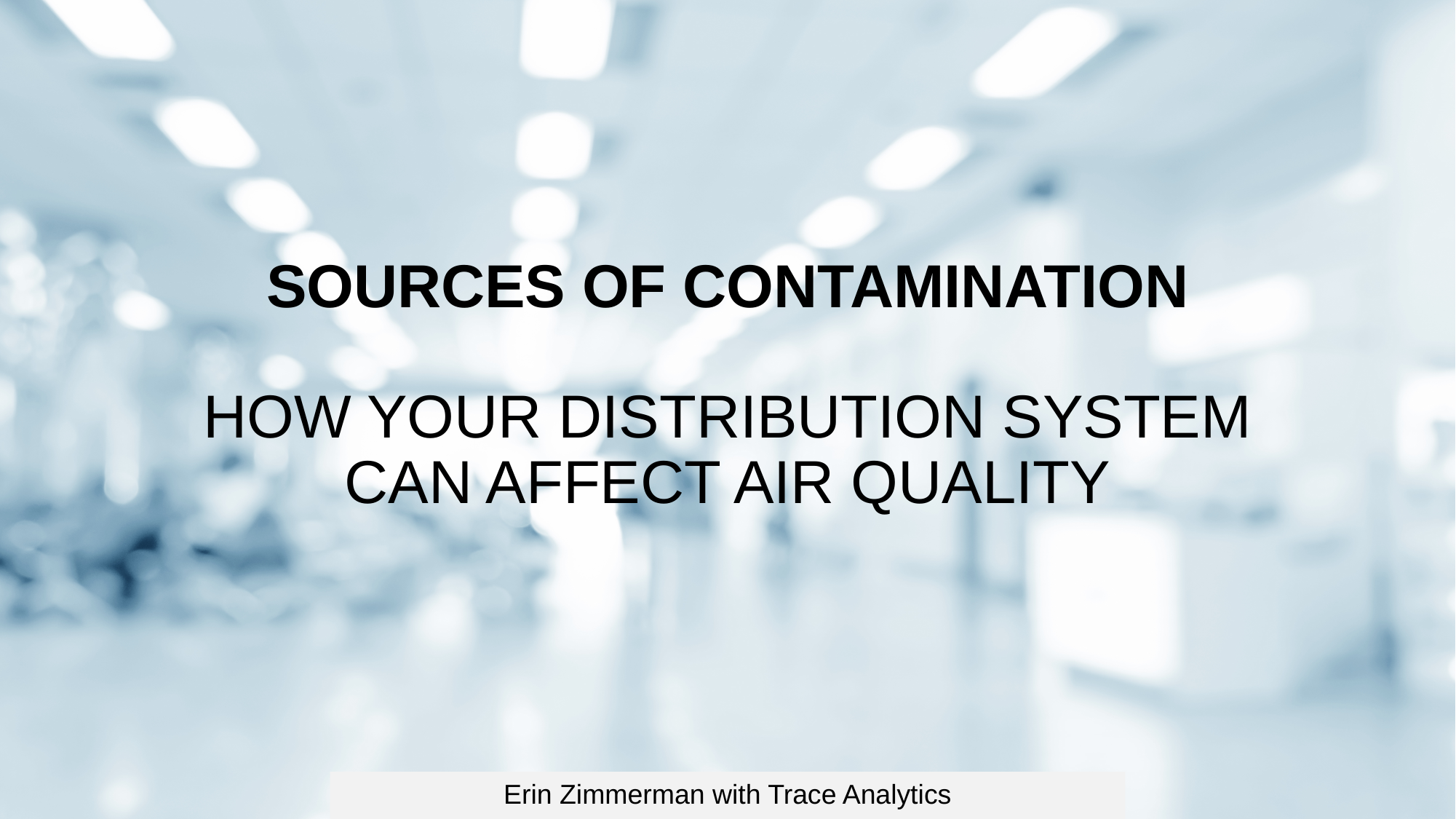

# SOURCES OF CONTAMINATION HOW YOUR DISTRIBUTION SYSTEM CAN AFFECT AIR QUALITY
Erin Zimmerman with Trace Analytics